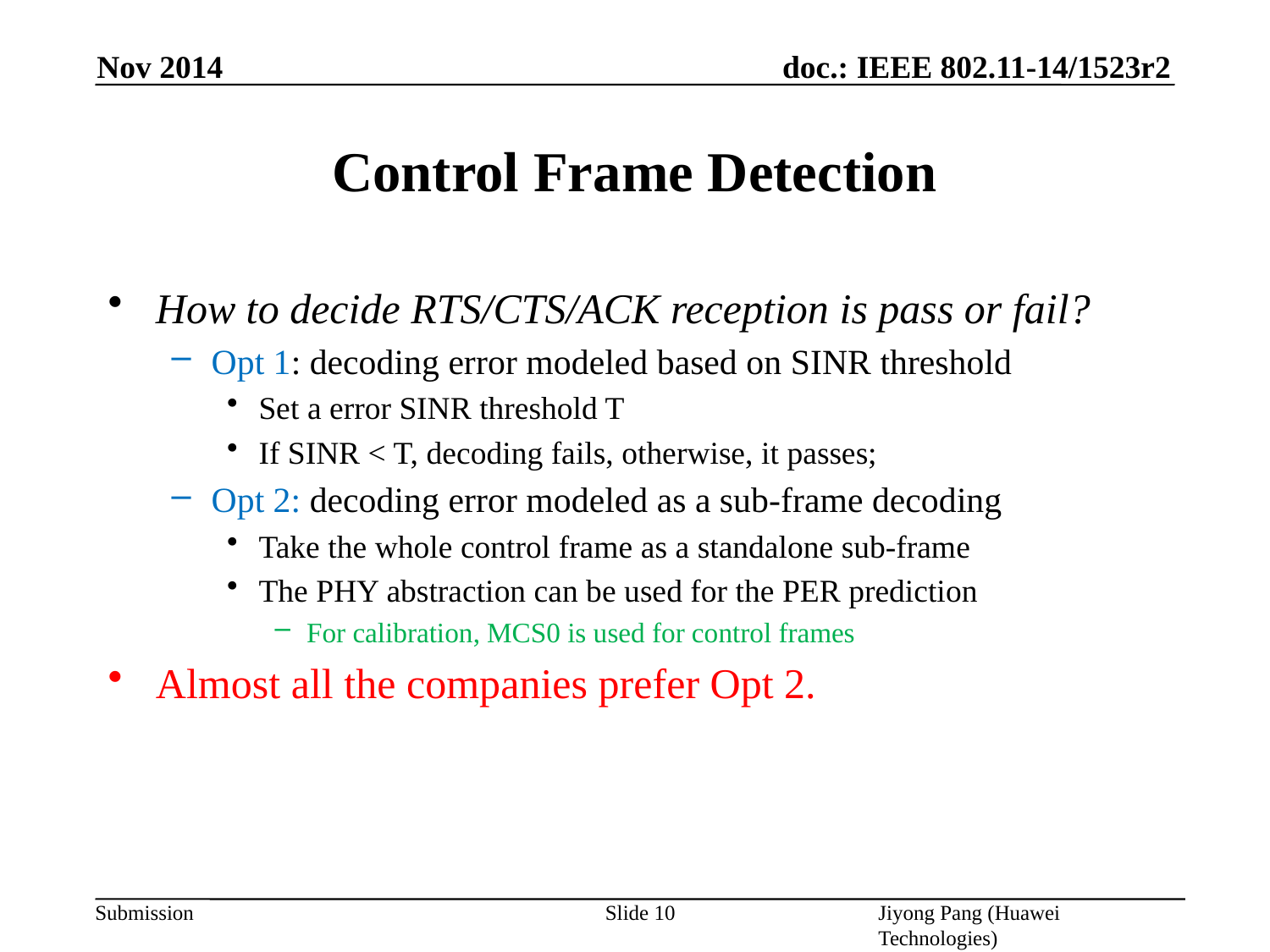

Nov 2014
# Control Frame Detection
How to decide RTS/CTS/ACK reception is pass or fail?
Opt 1: decoding error modeled based on SINR threshold
Set a error SINR threshold T
If SINR < T, decoding fails, otherwise, it passes;
Opt 2: decoding error modeled as a sub-frame decoding
Take the whole control frame as a standalone sub-frame
The PHY abstraction can be used for the PER prediction
For calibration, MCS0 is used for control frames
Almost all the companies prefer Opt 2.

Slide 10
Jiyong Pang (Huawei Technologies)